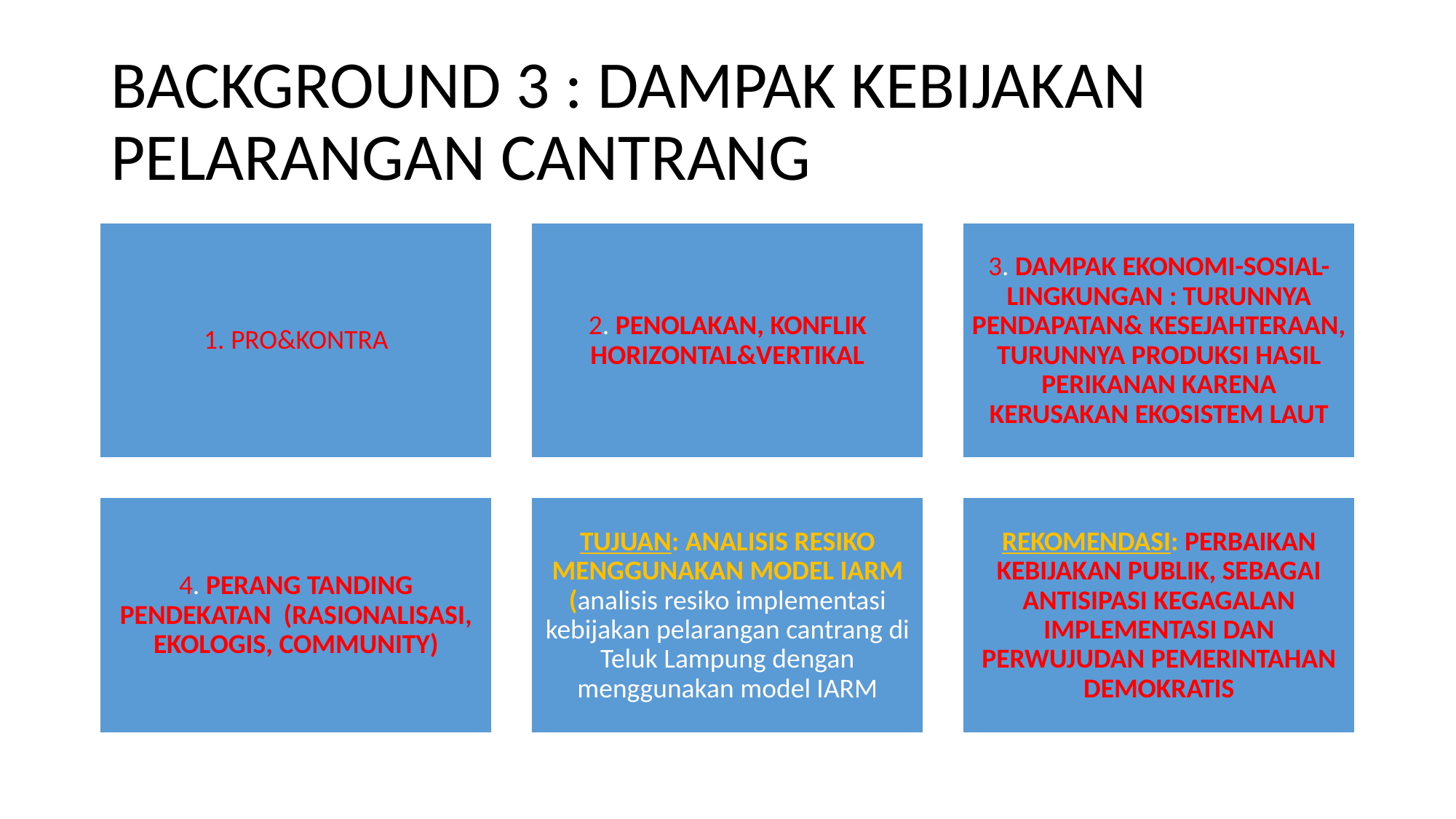

# BACKGROUND 3 : DAMPAK KEBIJAKAN PELARANGAN CANTRANG
1. PRO&KONTRA
2. PENOLAKAN, KONFLIK HORIZONTAL&VERTIKAL
3. DAMPAK EKONOMI-SOSIAL-LINGKUNGAN : TURUNNYA PENDAPATAN& KESEJAHTERAAN, TURUNNYA PRODUKSI HASIL PERIKANAN KARENA KERUSAKAN EKOSISTEM LAUT
4. PERANG TANDING PENDEKATAN  (RASIONALISASI, EKOLOGIS, COMMUNITY)
TUJUAN: ANALISIS RESIKO MENGGUNAKAN MODEL IARM (analisis resiko implementasi kebijakan pelarangan cantrang di Teluk Lampung dengan menggunakan model IARM
REKOMENDASI: PERBAIKAN KEBIJAKAN PUBLIK, SEBAGAI ANTISIPASI KEGAGALAN IMPLEMENTASI DAN PERWUJUDAN PEMERINTAHAN DEMOKRATIS